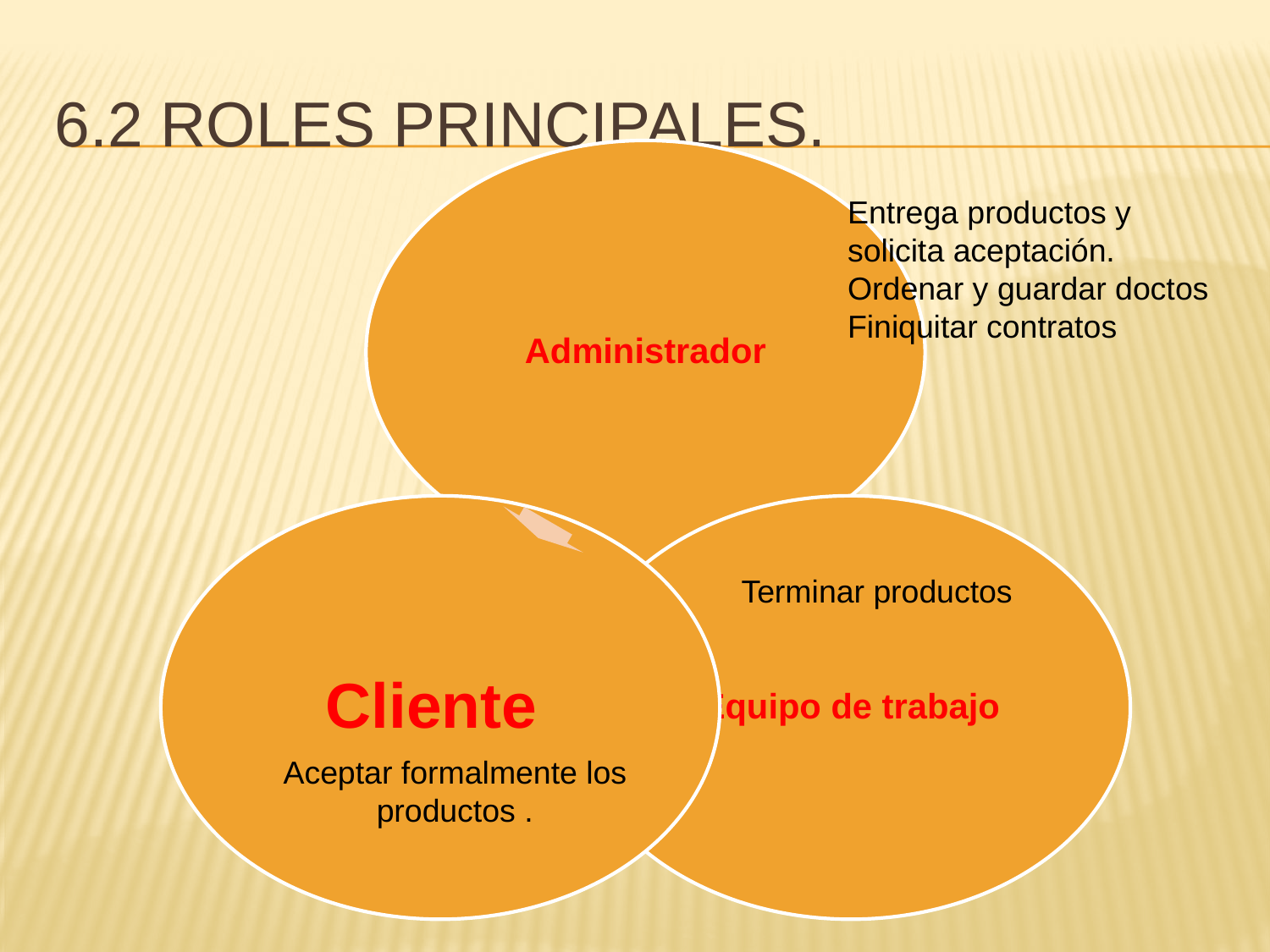

# 6.2 roles principales.
Entrega productos y solicita aceptación.
Ordenar y guardar doctos
Finiquitar contratos
Administrador

Equipo de trabajo

Cliente

Terminar productos
Aceptar formalmente los productos .